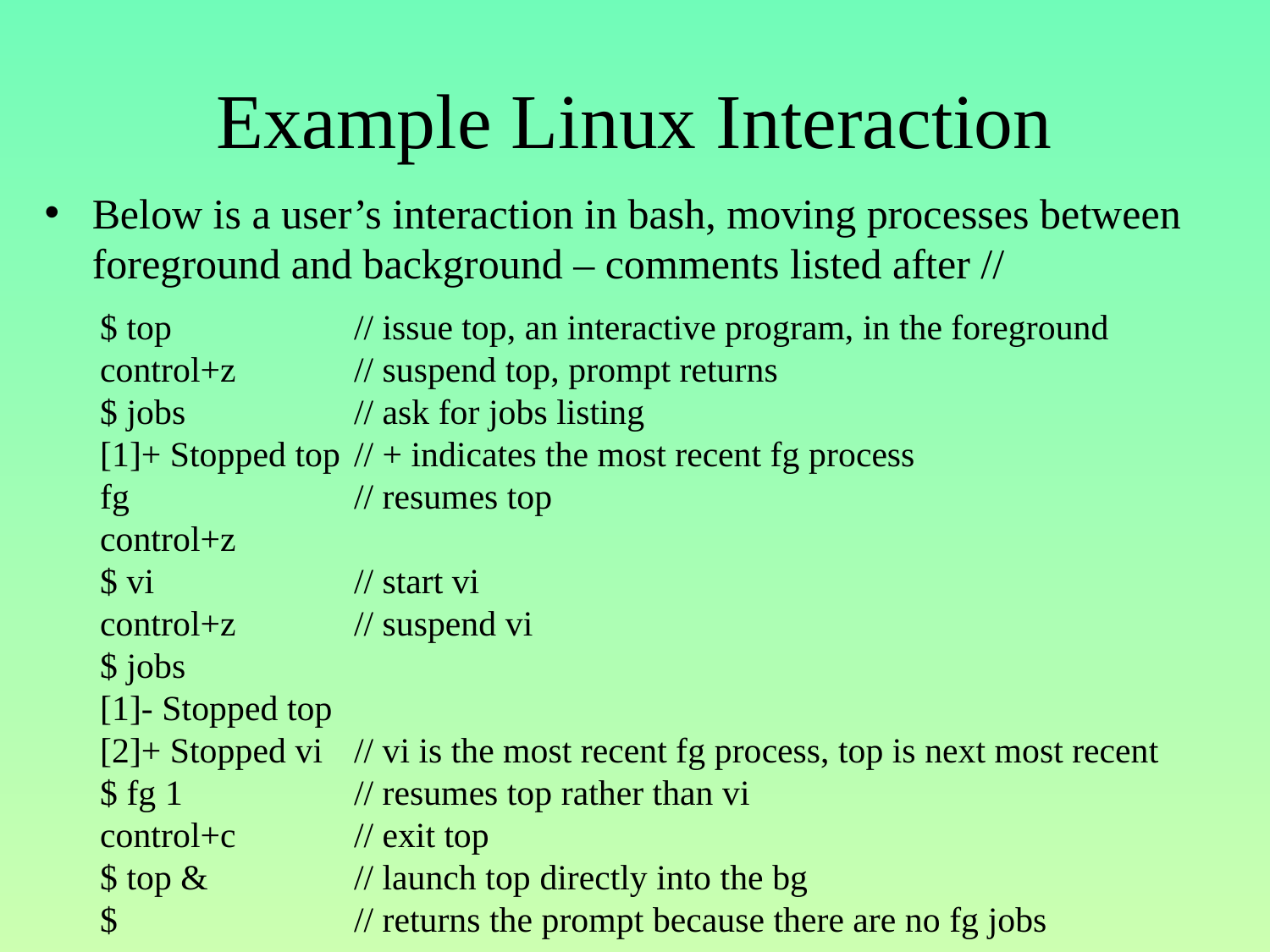

# Example Linux Interaction
Below is a user’s interaction in bash, moving processes between foreground and background – comments listed after //
$ top		// issue top, an interactive program, in the foreground
control+z	// suspend top, prompt returns
$ jobs		// ask for jobs listing
[1]+ Stopped top	// + indicates the most recent fg process
fg		// resumes top
control+z
$ vi		// start vi
control+z	// suspend vi
$ jobs
[1]- Stopped top
[2]+ Stopped vi	// vi is the most recent fg process, top is next most recent
$ fg 1		// resumes top rather than vi
control+c	// exit top
$ top &		// launch top directly into the bg
$		// returns the prompt because there are no fg jobs